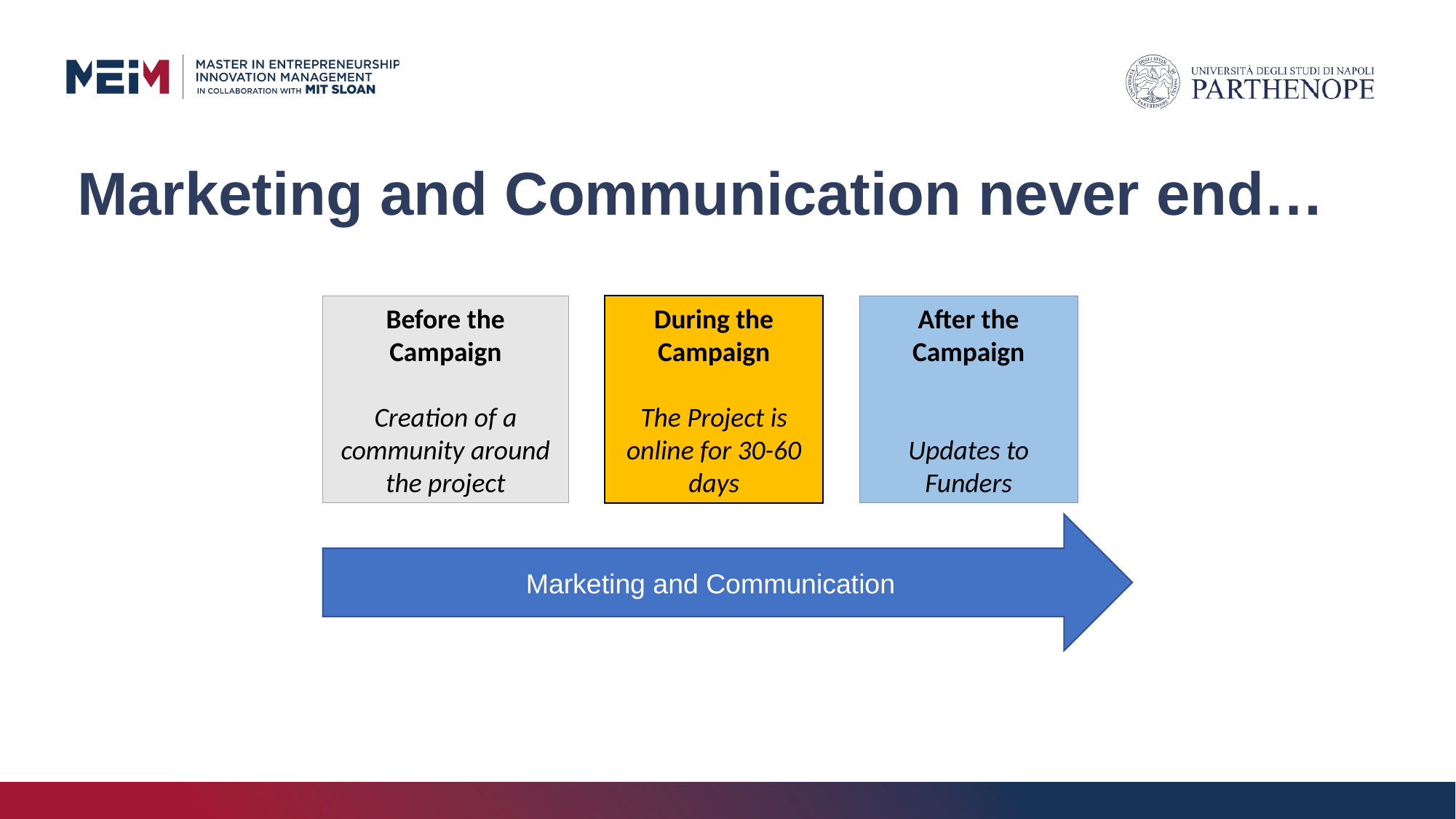

# Marketing and Communication never end…
Before the Campaign

Creation of a community around the project
During the Campaign

The Project is online for 30-60 days
After the Campaign

Updates to Funders
Marketing and Communication